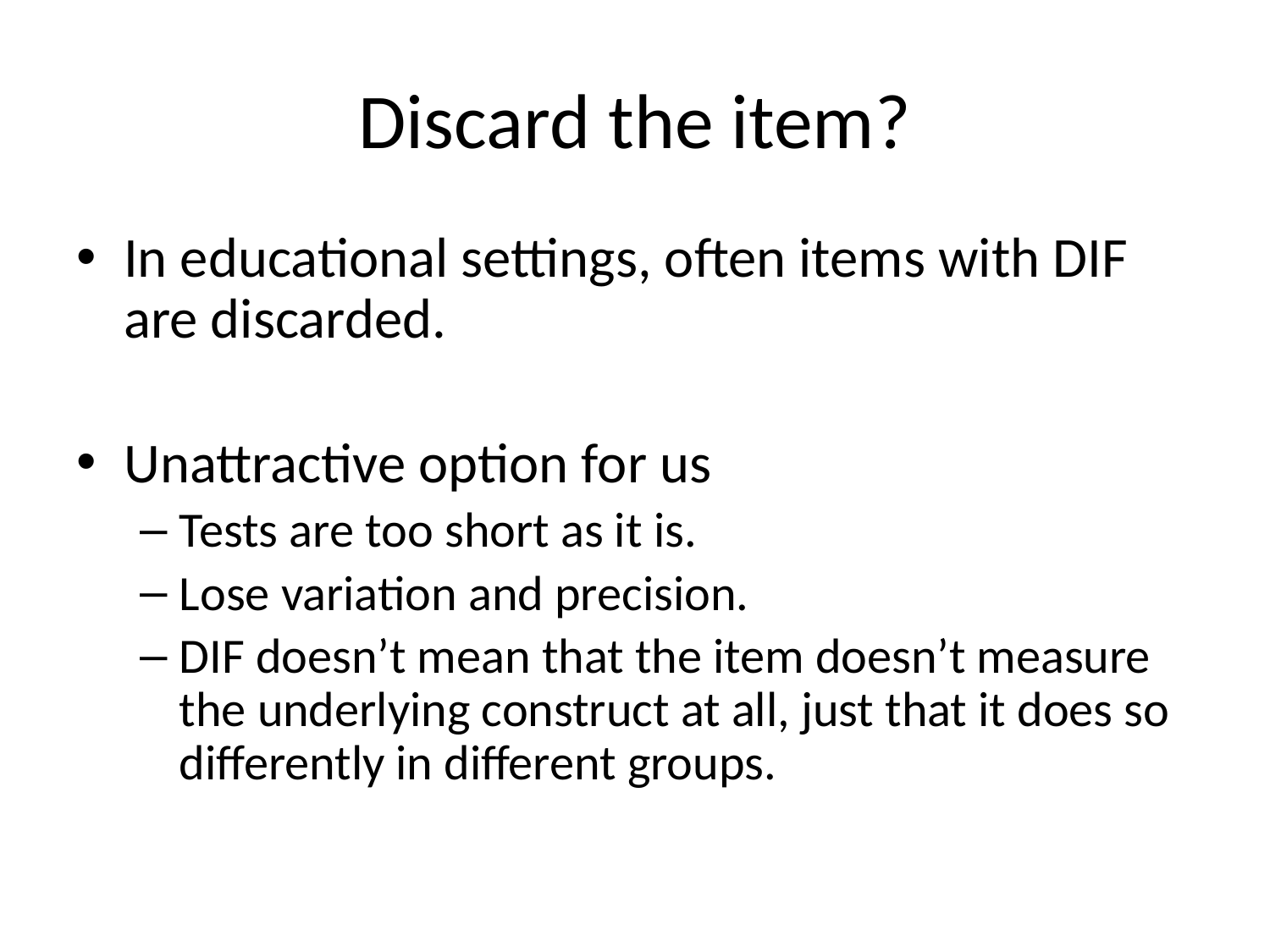

# Discard the item?
In educational settings, often items with DIF are discarded.

Unattractive option for us
Tests are too short as it is.
Lose variation and precision.
DIF doesn’t mean that the item doesn’t measure the underlying construct at all, just that it does so differently in different groups.